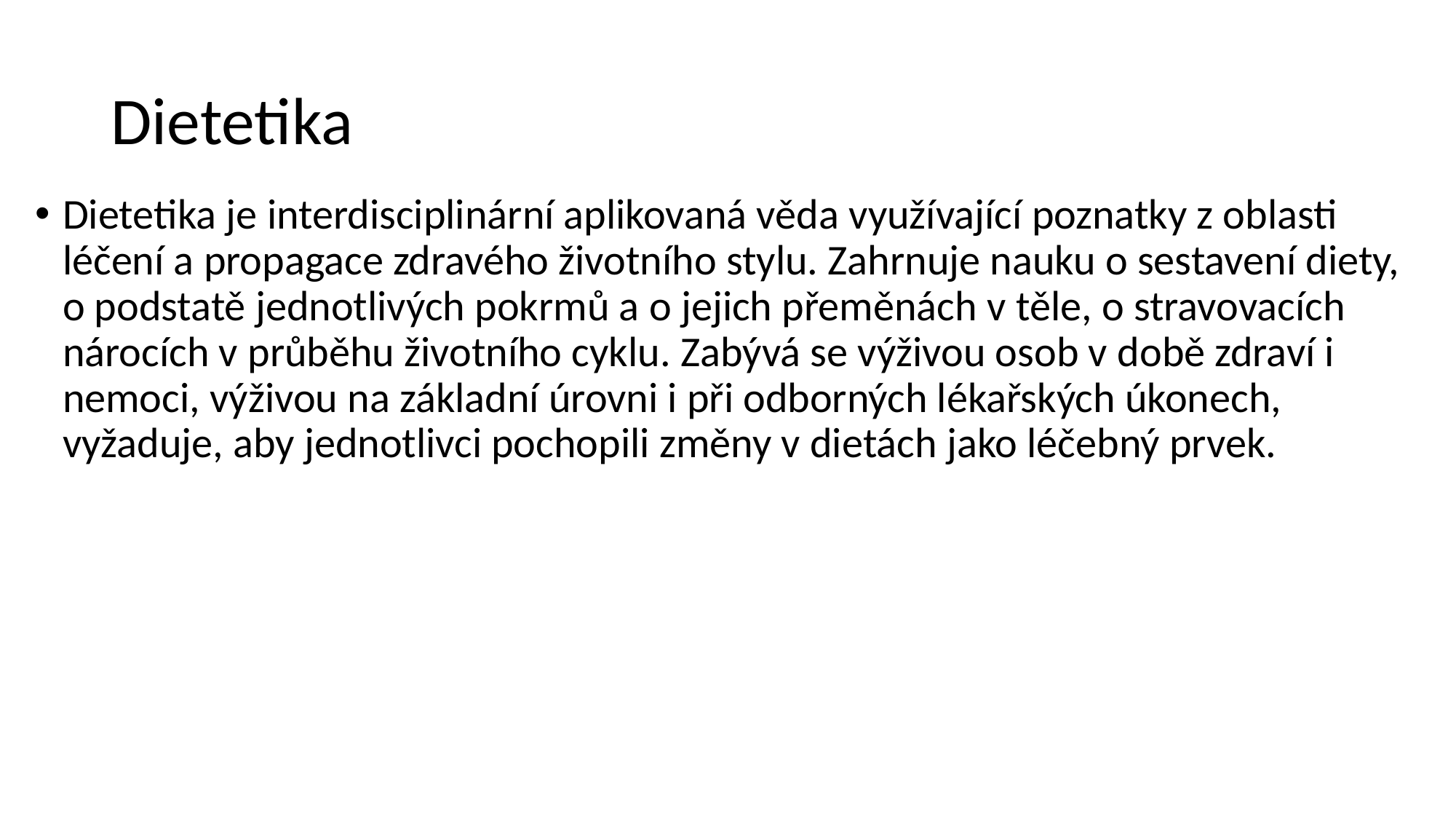

# Dietetika
Dietetika je interdisciplinární aplikovaná věda využívající poznatky z oblasti léčení a propagace zdravého životního stylu. Zahrnuje nauku o sestavení diety, o podstatě jednotlivých pokrmů a o jejich přeměnách v těle, o stravovacích nárocích v průběhu životního cyklu. Zabývá se výživou osob v době zdraví i nemoci, výživou na základní úrovni i při odborných lékařských úkonech, vyžaduje, aby jednotlivci pochopili změny v dietách jako léčebný prvek.